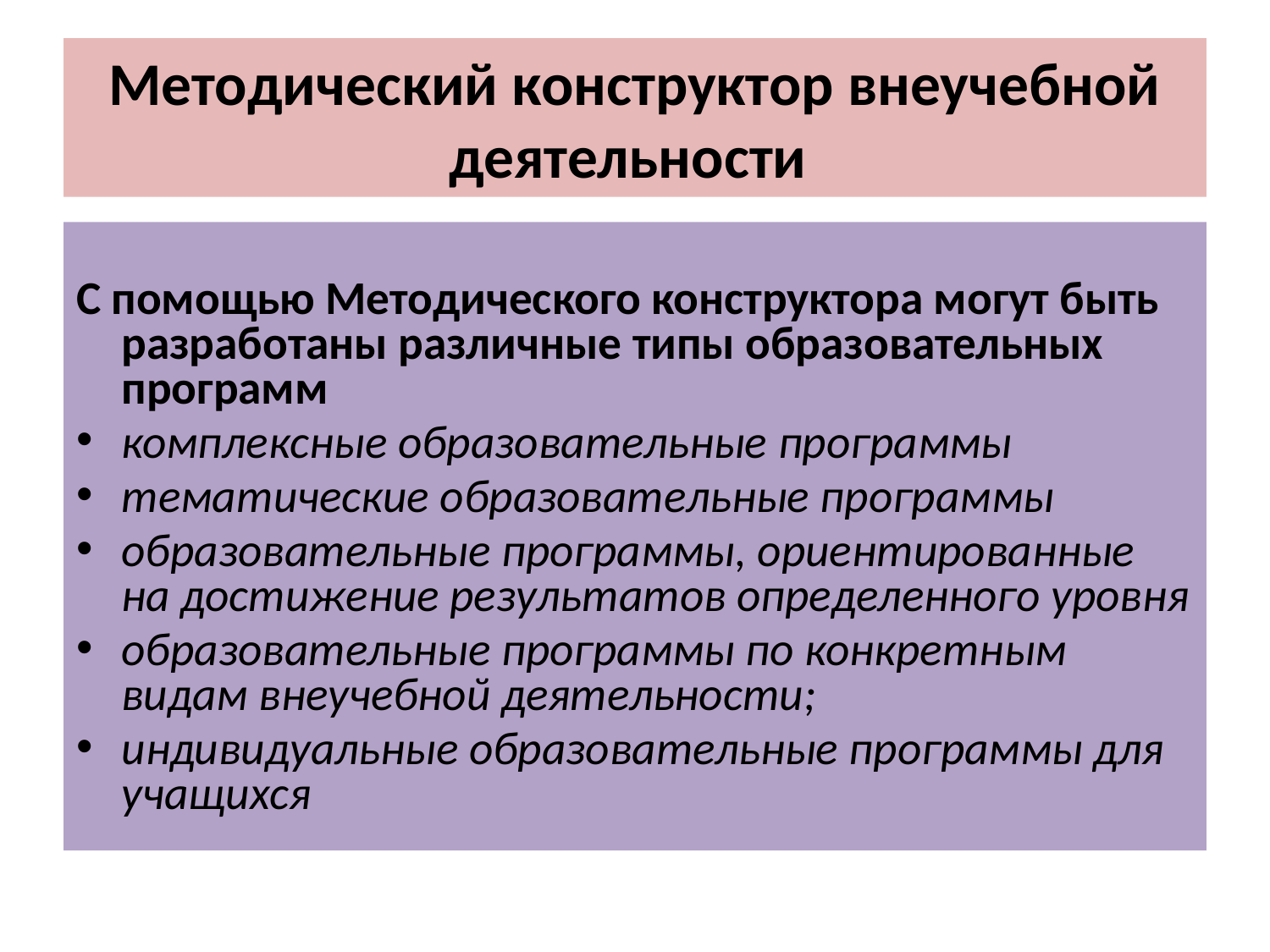

# Методический конструктор внеучебной деятельности

С помощью Методического конструктора могут быть разработаны различные типы образовательных программ
комплексные образовательные программы
тематические образовательные программы
образовательные программы, ориентированные на достижение результатов определенного уровня
образовательные программы по конкретным видам внеучебной деятельности;
индивидуальные образовательные программы для учащихся